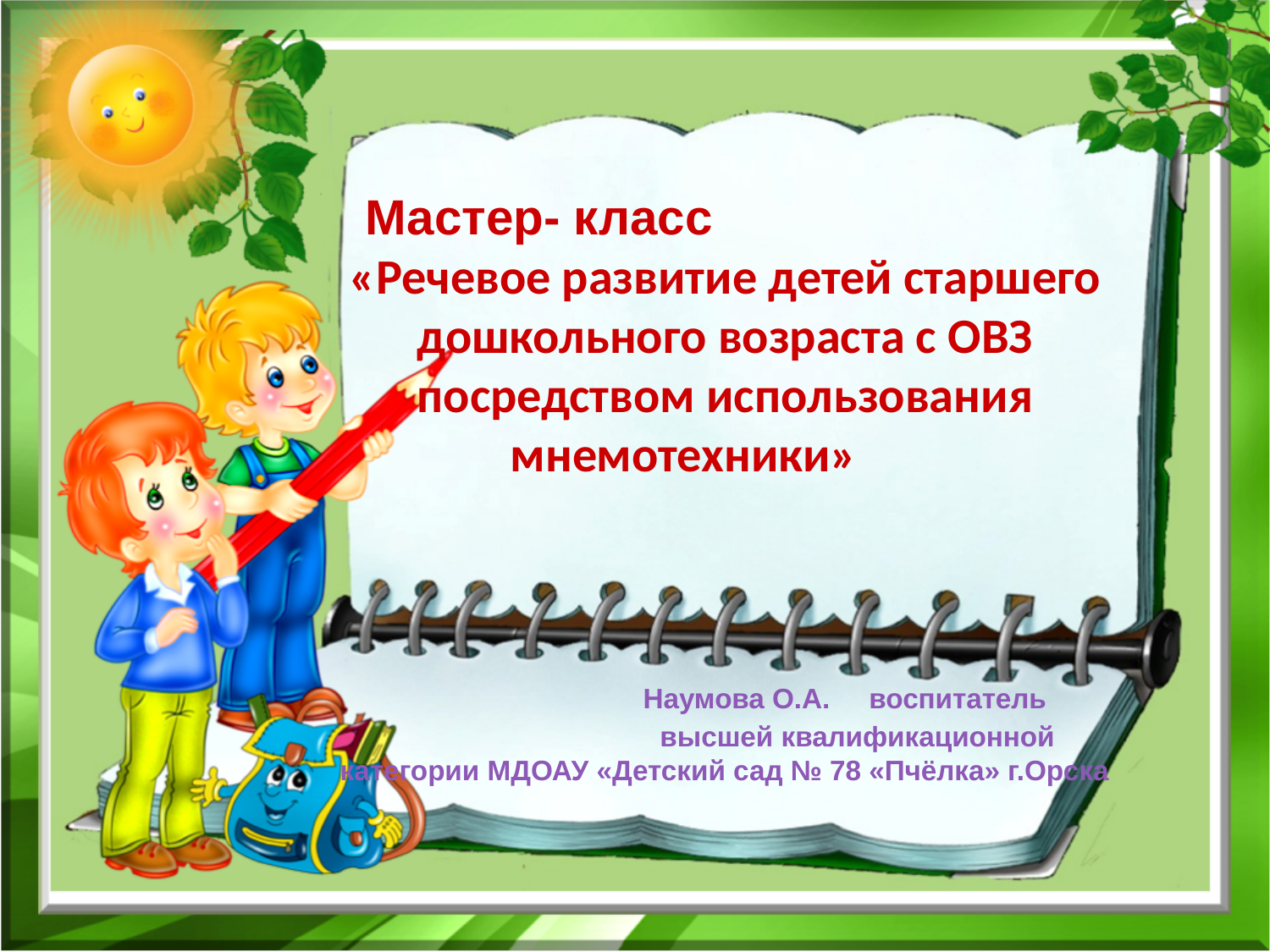

# Мастер- класс                            «Речевое развитие детей старшего дошкольного возраста с ОВЗ посредством использования мнемотехники» Наумова О.А.     воспитатель                                           высшей квалификационной категории МДОАУ «Детский сад № 78 «Пчёлка» г.Орска